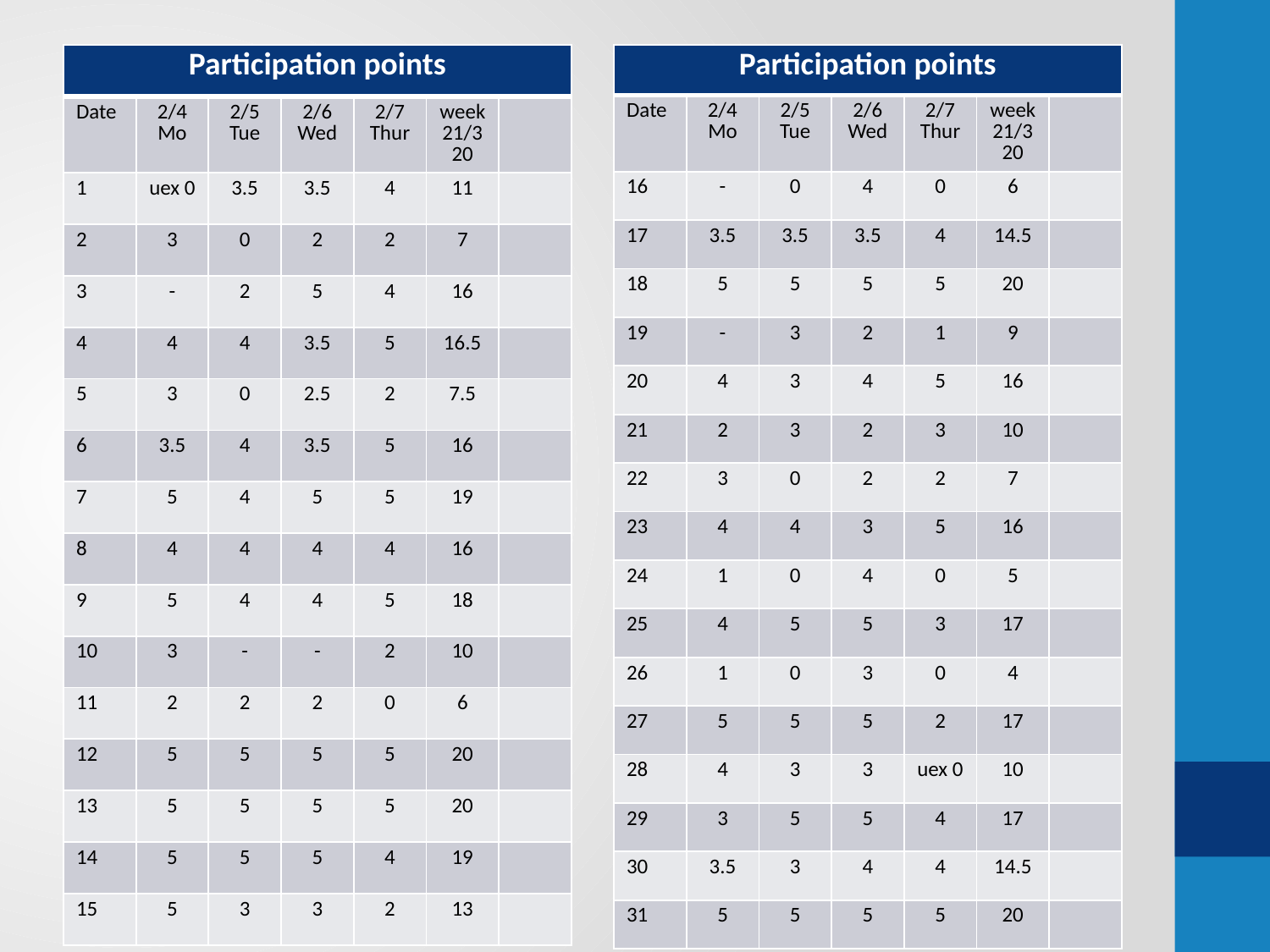

#
| Participation points |  |  |  |  |  |  |
| --- | --- | --- | --- | --- | --- | --- |
| Date | 2/4 Mo | 2/5 Tue | 2/6 Wed | 2/7 Thur | week 21/320 |  |
| 16 | - | 0 | 4 | 0 | 6 |  |
| 17 | 3.5 | 3.5 | 3.5 | 4 | 14.5 |  |
| 18 | 5 | 5 | 5 | 5 | 20 |  |
| 19 | - | 3 | 2 | 1 | 9 |  |
| 20 | 4 | 3 | 4 | 5 | 16 |  |
| 21 | 2 | 3 | 2 | 3 | 10 |  |
| 22 | 3 | 0 | 2 | 2 | 7 |  |
| 23 | 4 | 4 | 3 | 5 | 16 |  |
| 24 | 1 | 0 | 4 | 0 | 5 |  |
| 25 | 4 | 5 | 5 | 3 | 17 |  |
| 26 | 1 | 0 | 3 | 0 | 4 |  |
| 27 | 5 | 5 | 5 | 2 | 17 |  |
| 28 | 4 | 3 | 3 | uex 0 | 10 |  |
| 29 | 3 | 5 | 5 | 4 | 17 |  |
| 30 | 3.5 | 3 | 4 | 4 | 14.5 |  |
| 31 | 5 | 5 | 5 | 5 | 20 |  |
| Participation points |  |  |  |  |  |  |
| --- | --- | --- | --- | --- | --- | --- |
| Date | 2/4 Mo | 2/5 Tue | 2/6 Wed | 2/7 Thur | week 21/3 20 |  |
| 1 | uex 0 | 3.5 | 3.5 | 4 | 11 |  |
| 2 | 3 | 0 | 2 | 2 | 7 |  |
| 3 | - | 2 | 5 | 4 | 16 |  |
| 4 | 4 | 4 | 3.5 | 5 | 16.5 |  |
| 5 | 3 | 0 | 2.5 | 2 | 7.5 |  |
| 6 | 3.5 | 4 | 3.5 | 5 | 16 |  |
| 7 | 5 | 4 | 5 | 5 | 19 |  |
| 8 | 4 | 4 | 4 | 4 | 16 |  |
| 9 | 5 | 4 | 4 | 5 | 18 |  |
| 10 | 3 | - | - | 2 | 10 |  |
| 11 | 2 | 2 | 2 | 0 | 6 |  |
| 12 | 5 | 5 | 5 | 5 | 20 |  |
| 13 | 5 | 5 | 5 | 5 | 20 |  |
| 14 | 5 | 5 | 5 | 4 | 19 |  |
| 15 | 5 | 3 | 3 | 2 | 13 |  |